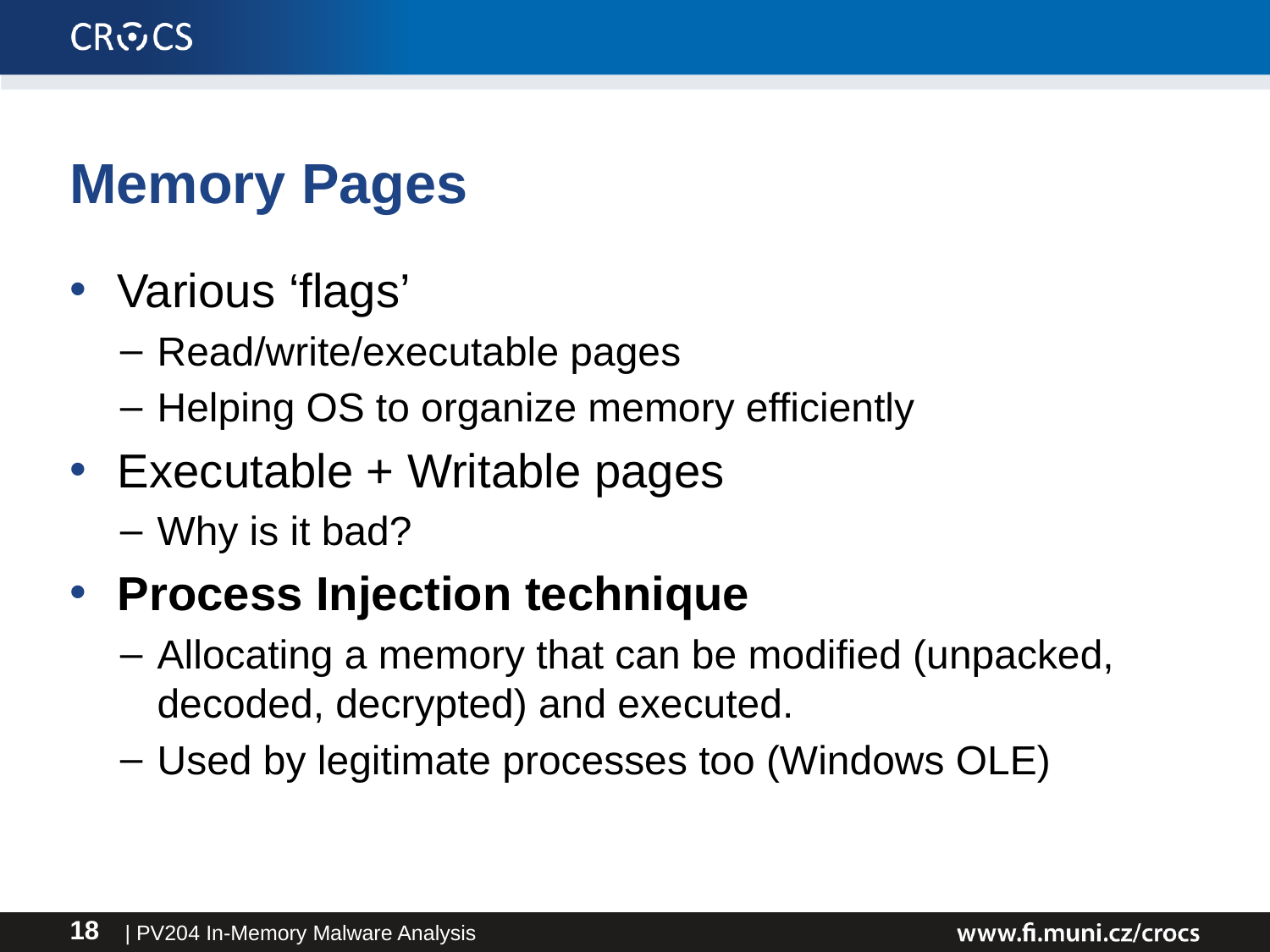

# Memory Pages
Various ‘flags’
Read/write/executable pages
Helping OS to organize memory efficiently
Executable + Writable pages
Why is it bad?
Process Injection technique
Allocating a memory that can be modified (unpacked, decoded, decrypted) and executed.
Used by legitimate processes too (Windows OLE)
| PV204 In-Memory Malware Analysis
18